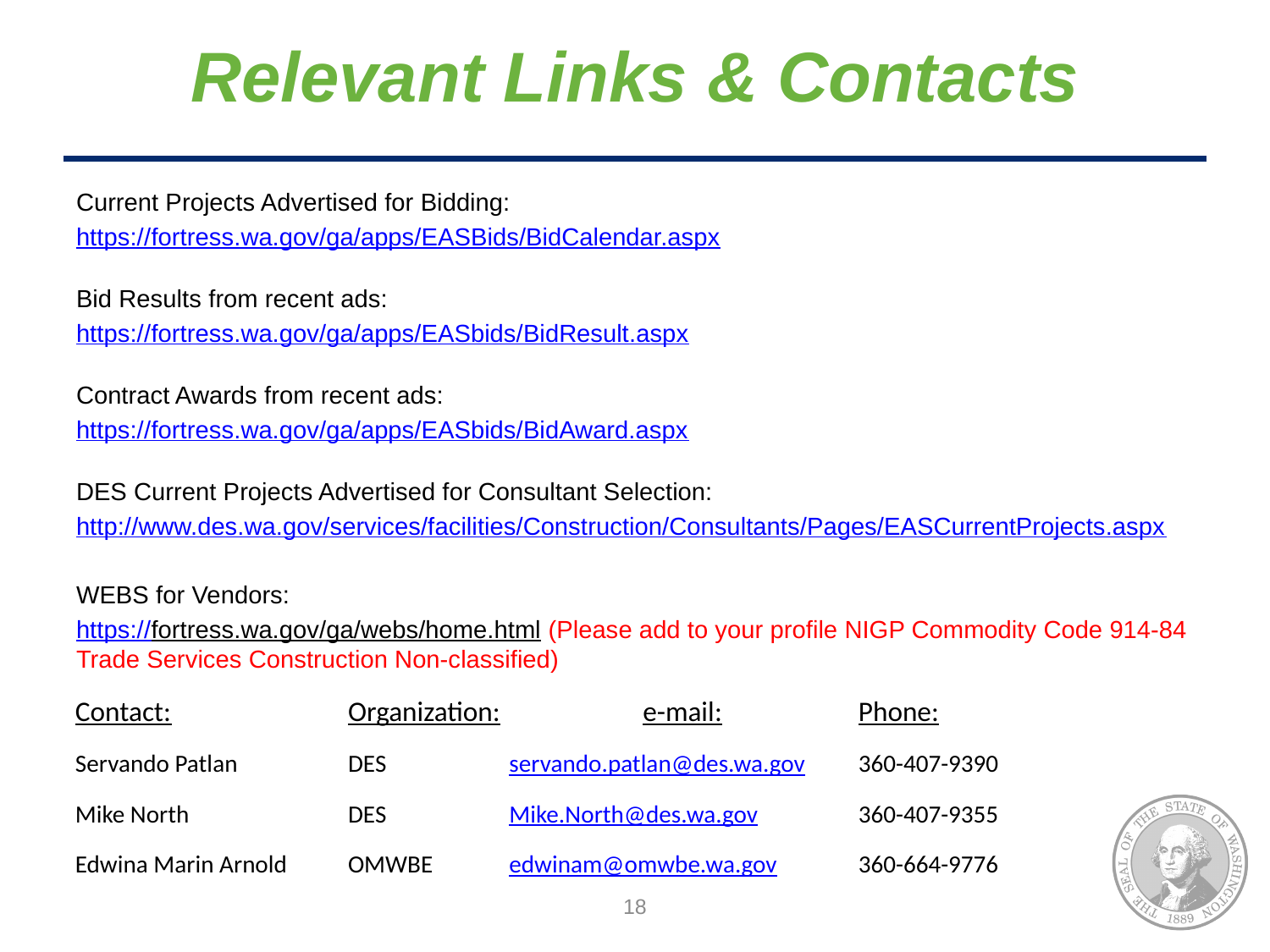

# Relevant Links & Contacts
Current Projects Advertised for Bidding:
https://fortress.wa.gov/ga/apps/EASBids/BidCalendar.aspx

Bid Results from recent ads:
https://fortress.wa.gov/ga/apps/EASbids/BidResult.aspx

Contract Awards from recent ads:
https://fortress.wa.gov/ga/apps/EASbids/BidAward.aspx

DES Current Projects Advertised for Consultant Selection:
http://www.des.wa.gov/services/facilities/Construction/Consultants/Pages/EASCurrentProjects.aspx

WEBS for Vendors:
https://fortress.wa.gov/ga/webs/home.html (Please add to your profile NIGP Commodity Code 914-84 Trade Services Construction Non-classified)

| Contact: | Organization: | e-mail: | Phone: |
| --- | --- | --- | --- |
| Servando Patlan | DES | servando.patlan@des.wa.gov | 360-407-9390 |
| Mike North | DES | Mike.North@des.wa.gov | 360-407-9355 |
| Edwina Marin Arnold | OMWBE | edwinam@omwbe.wa.gov | 360-664-9776 |
18